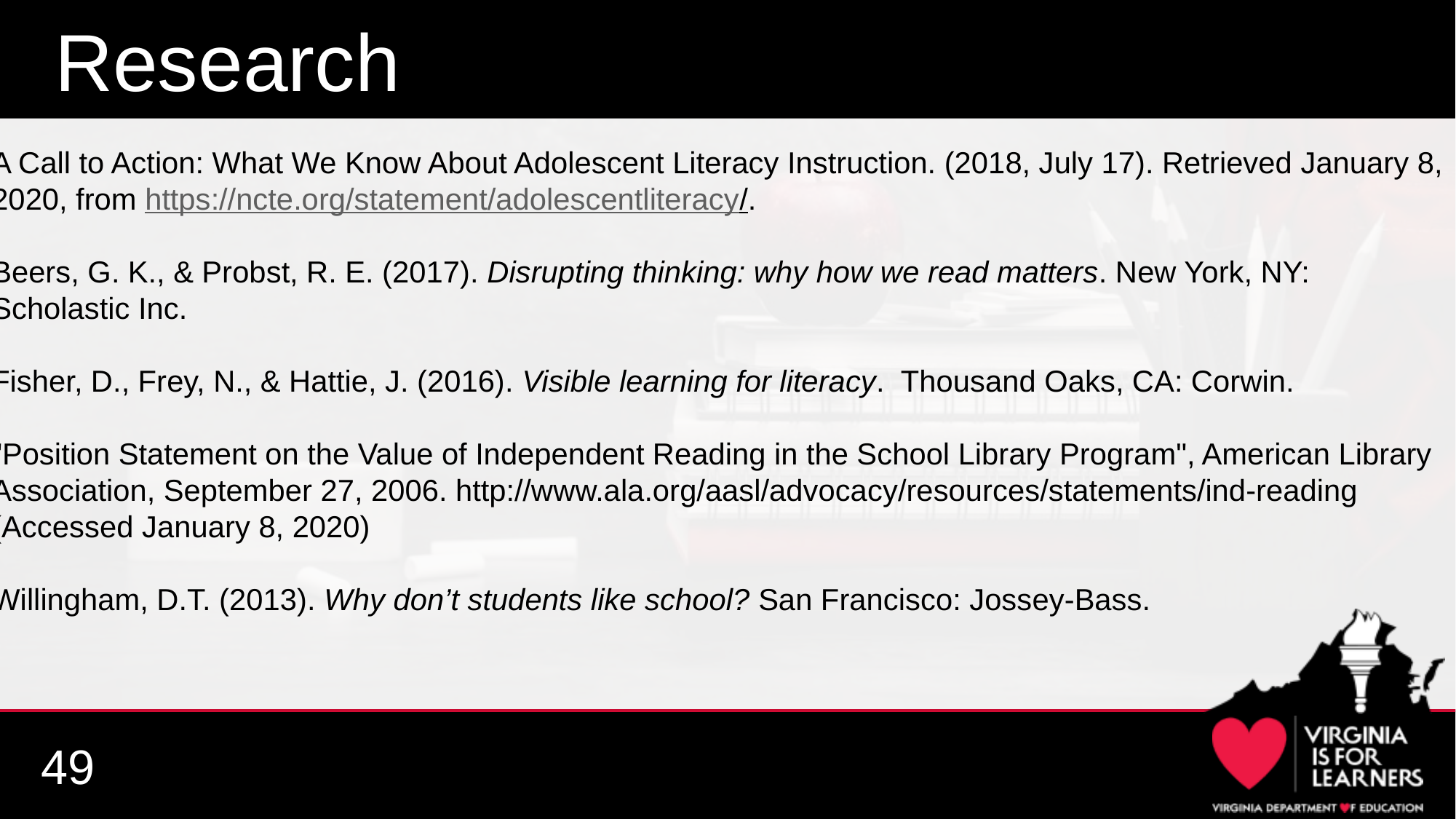

# Research
A Call to Action: What We Know About Adolescent Literacy Instruction. (2018, July 17). Retrieved January 8, 2020, from https://ncte.org/statement/adolescentliteracy/.

Beers, G. K., & Probst, R. E. (2017). Disrupting thinking: why how we read matters. New York, NY: Scholastic Inc.

Fisher, D., Frey, N., & Hattie, J. (2016). Visible learning for literacy.  Thousand Oaks, CA: Corwin.

"Position Statement on the Value of Independent Reading in the School Library Program", American Library Association, September 27, 2006. http://www.ala.org/aasl/advocacy/resources/statements/ind-reading (Accessed January 8, 2020)

Willingham, D.T. (2013). Why don’t students like school? San Francisco: Jossey-Bass.